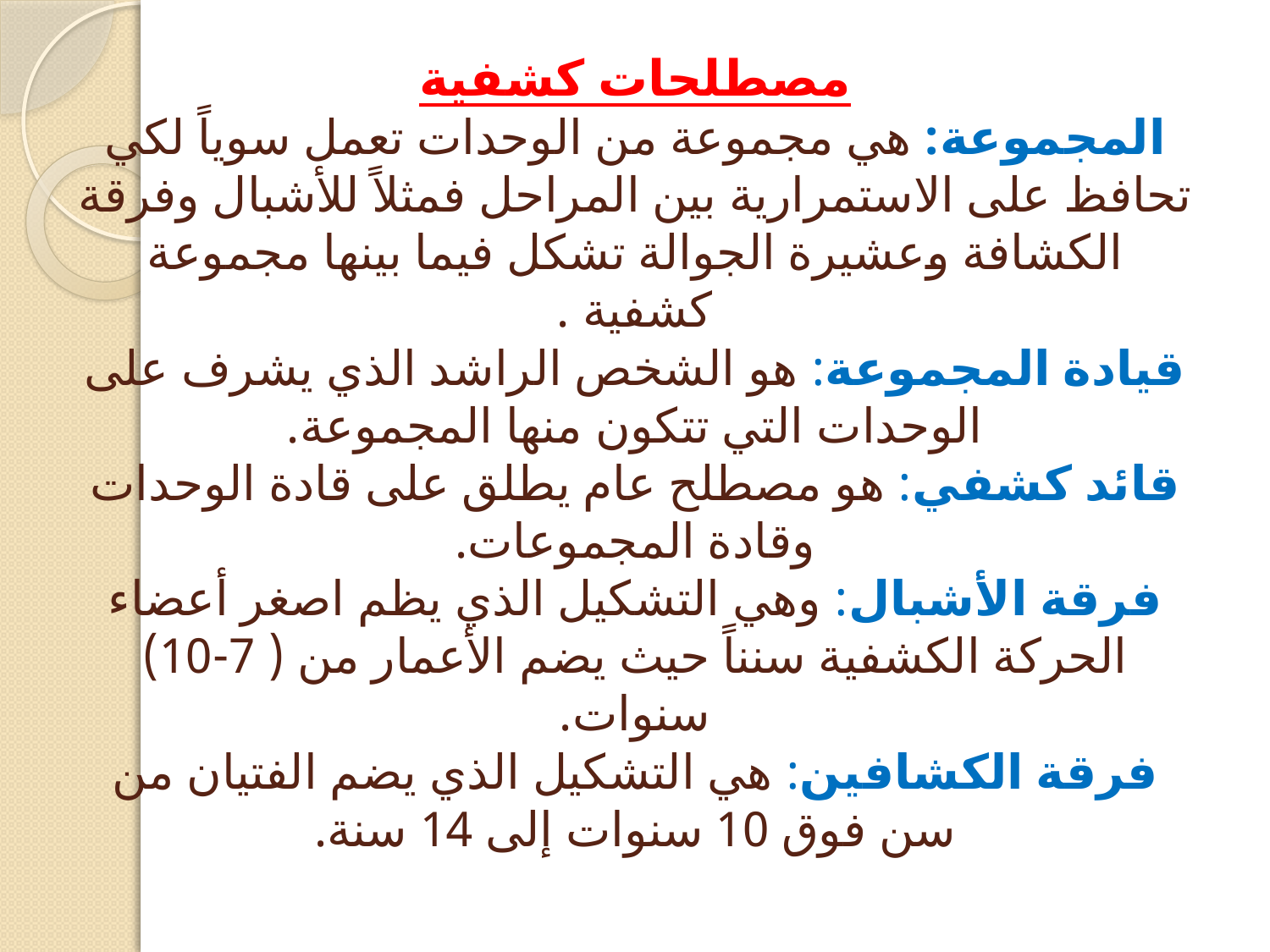

# مصطلحات كشفية المجموعة: هي مجموعة من الوحدات تعمل سوياً لكي تحافظ على الاستمرارية بين المراحل فمثلاً للأشبال وفرقة الكشافة وعشيرة الجوالة تشكل فيما بينها مجموعة كشفية . قيادة المجموعة: هو الشخص الراشد الذي يشرف على الوحدات التي تتكون منها المجموعة. قائد كشفي: هو مصطلح عام يطلق على قادة الوحدات وقادة المجموعات. فرقة الأشبال: وهي التشكيل الذي يظم اصغر أعضاء الحركة الكشفية سنناً حيث يضم الأعمار من ( 7-10) سنوات. فرقة الكشافين: هي التشكيل الذي يضم الفتيان من سن فوق 10 سنوات إلى 14 سنة.